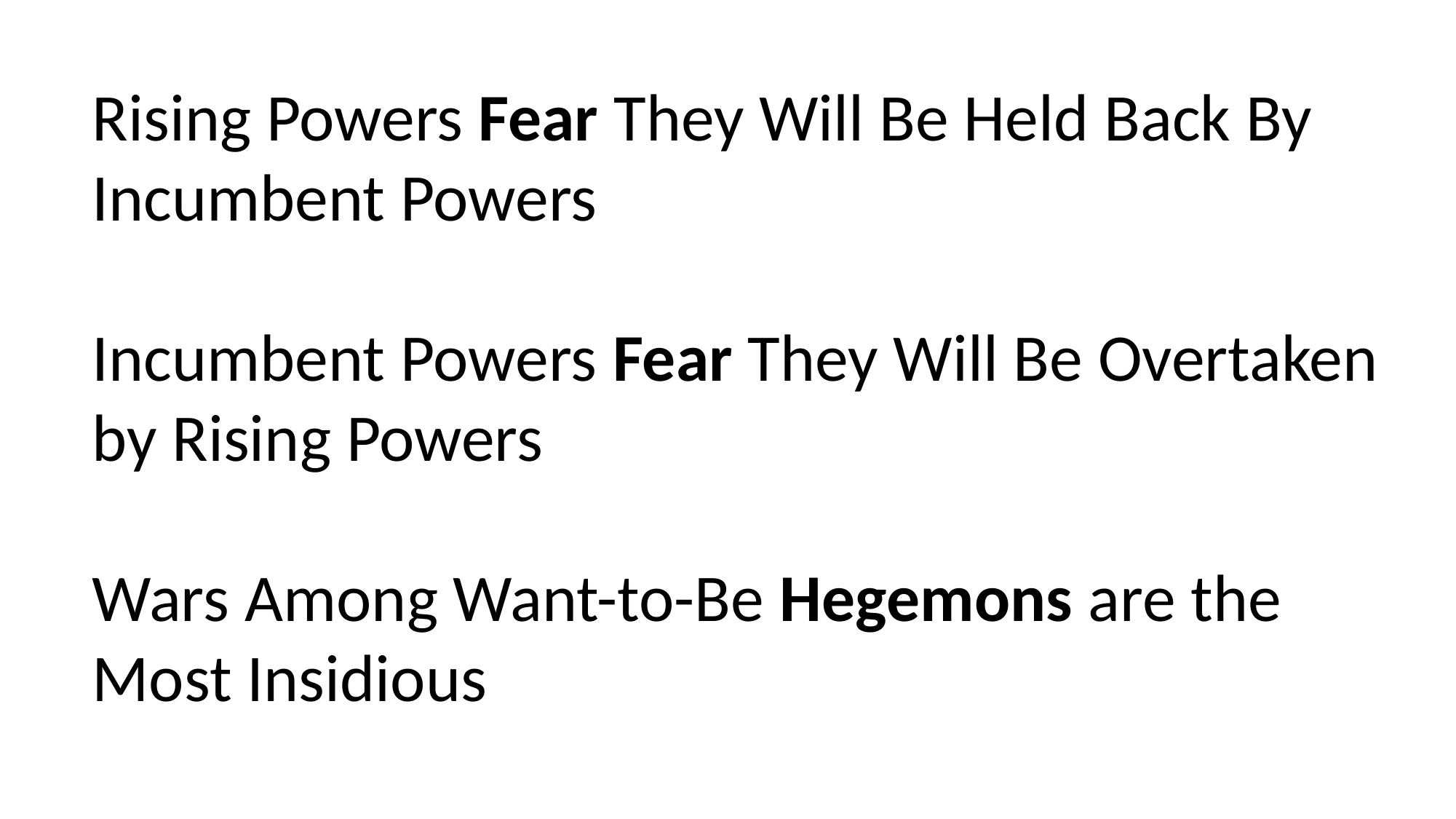

Rising Powers Fear They Will Be Held Back By
Incumbent Powers

Incumbent Powers Fear They Will Be Overtaken by Rising Powers

Wars Among Want-to-Be Hegemons are the Most Insidious